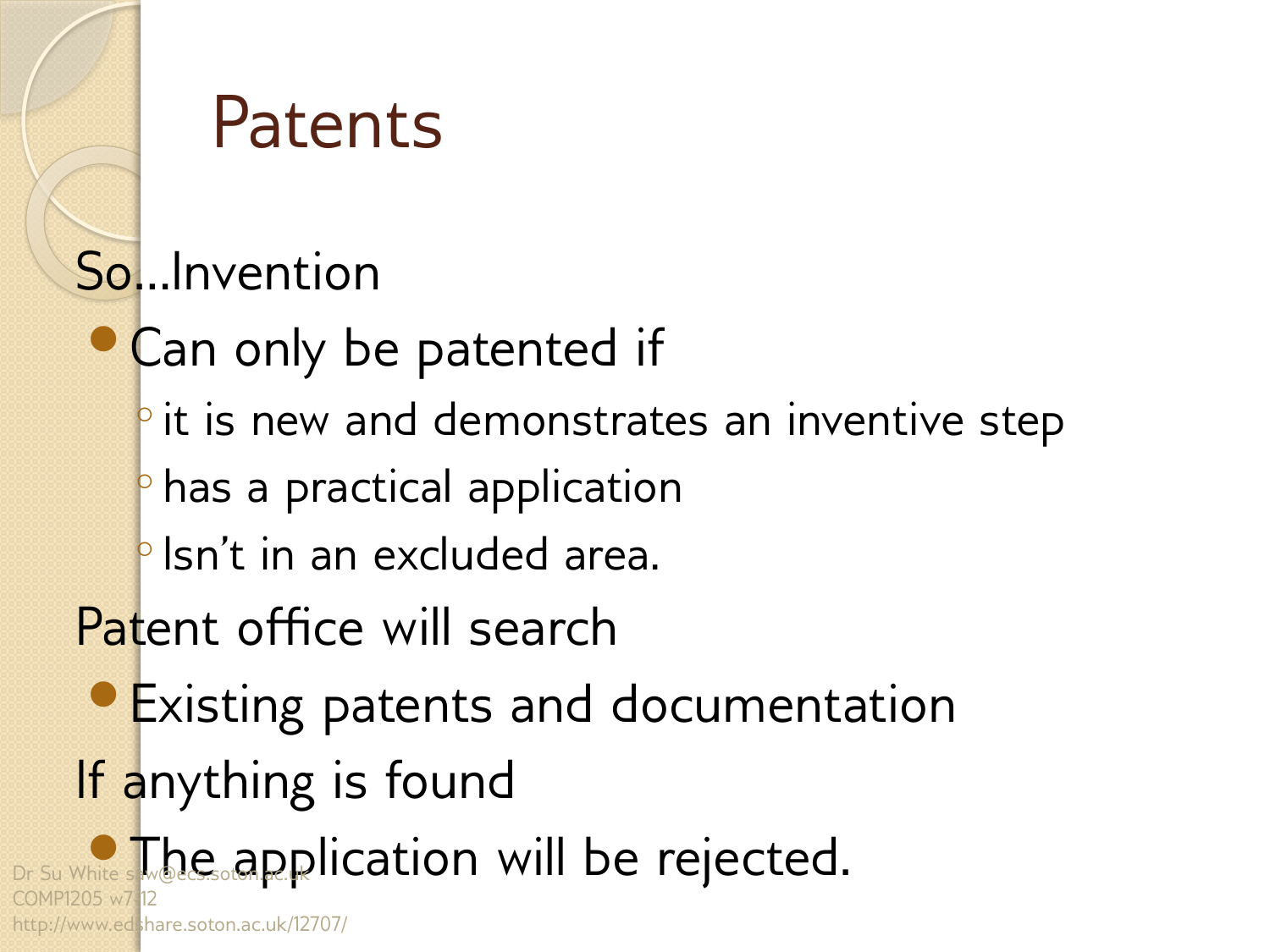

# Patents
So…Invention
Can only be patented if
it is new and demonstrates an inventive step
has a practical application
Isn’t in an excluded area.
Patent office will search
Existing patents and documentation
If anything is found
The application will be rejected.

Dr Su White saw@ecs.soton.ac.uk          COMP1205 w7-12   http://www.edshare.soton.ac.uk/12707/